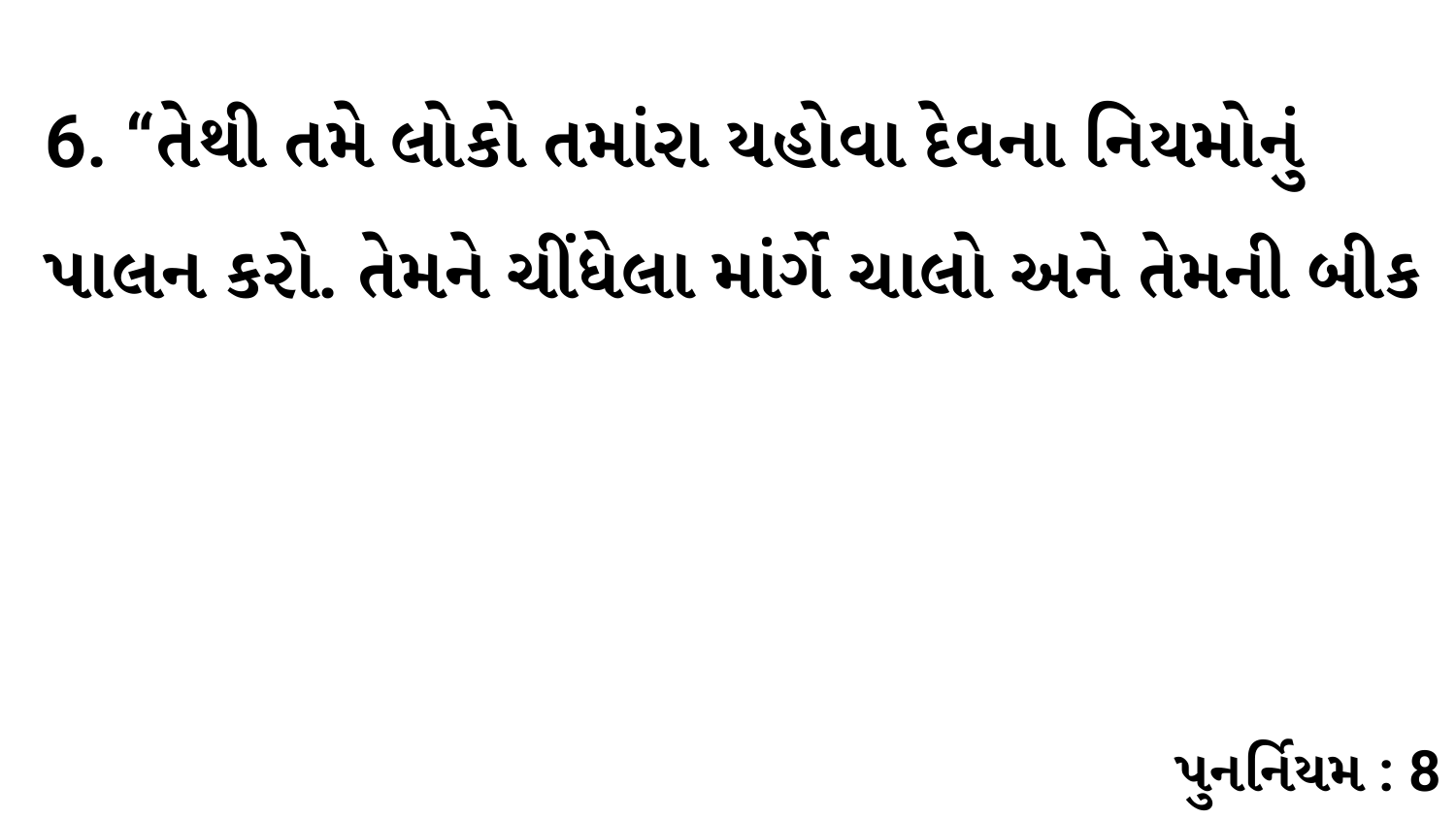

6. “તેથી તમે લોકો તમાંરા યહોવા દેવના નિયમોનું પાલન કરો. તેમને ચીંધેલા માંર્ગે ચાલો અને તેમની બીક
પુનર્નિયમ : 8